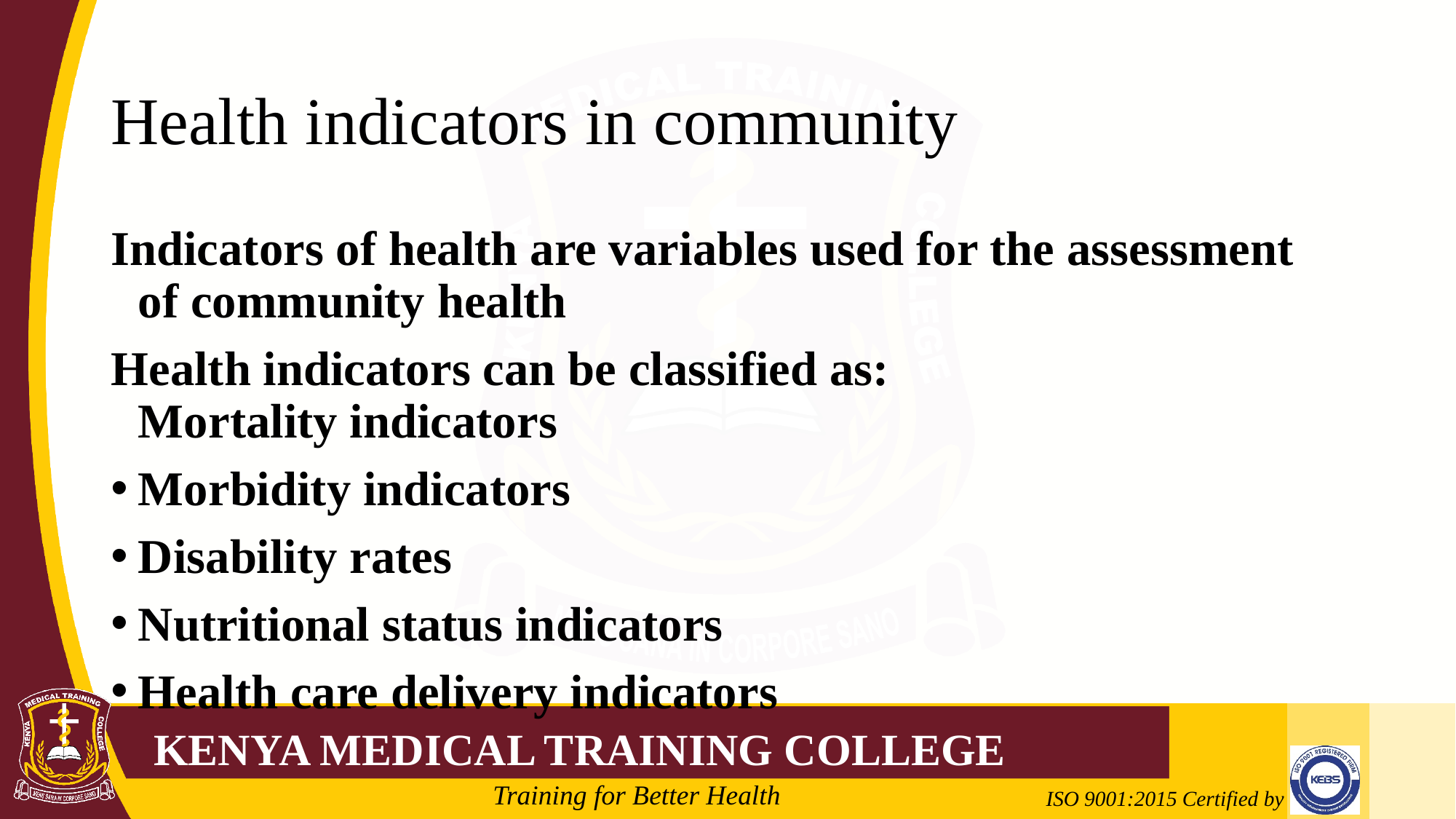

# Health indicators in community
Indicators of health are variables used for the assessment of community health
Health indicators can be classified as:
Mortality indicators
Morbidity indicators
Disability rates
Nutritional status indicators
Health care delivery indicators